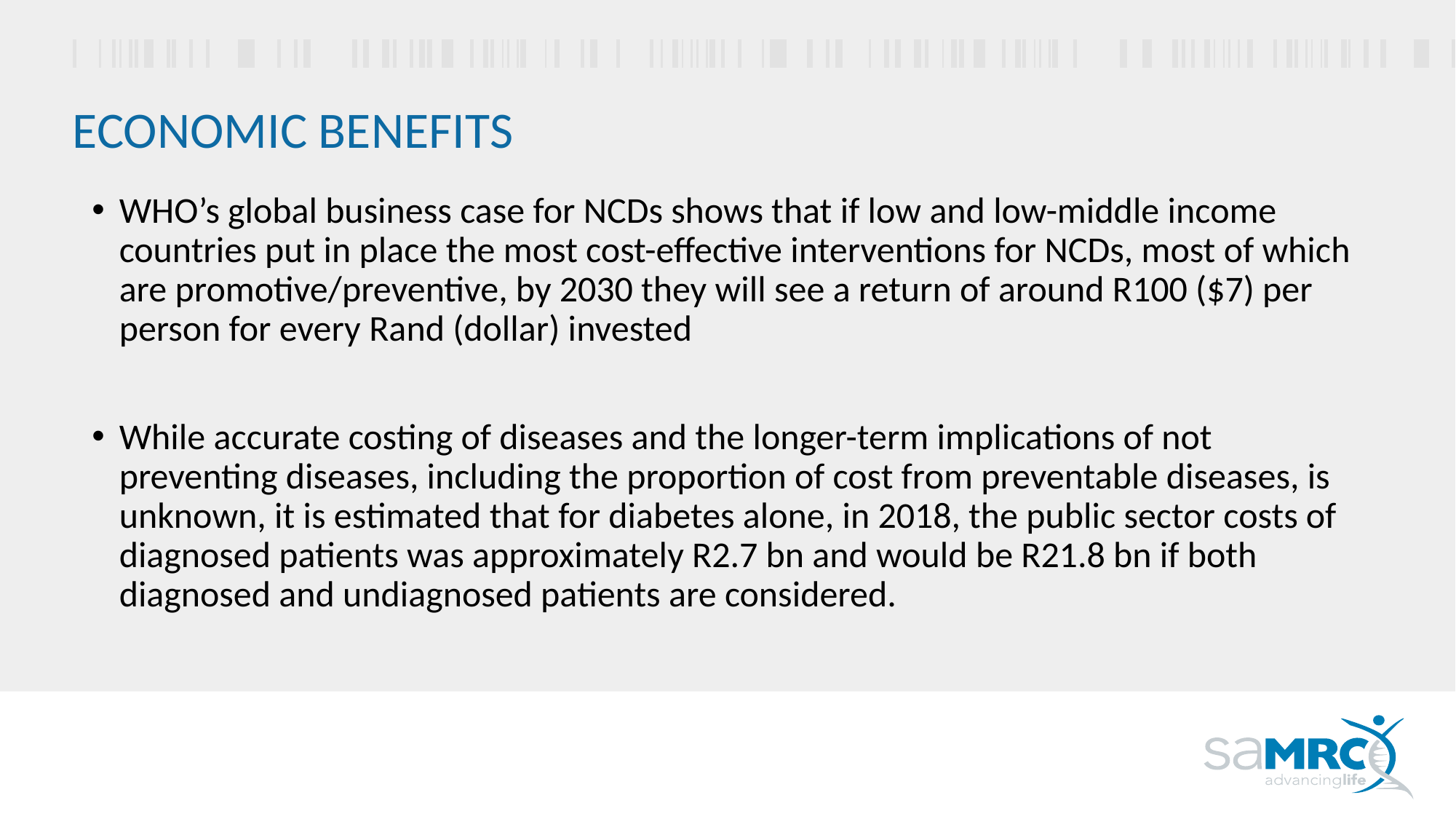

# Economic benefits
WHO’s global business case for NCDs shows that if low and low-middle income countries put in place the most cost-effective interventions for NCDs, most of which are promotive/preventive, by 2030 they will see a return of around R100 ($7) per person for every Rand (dollar) invested

While accurate costing of diseases and the longer-term implications of not preventing diseases, including the proportion of cost from preventable diseases, is unknown, it is estimated that for diabetes alone, in 2018, the public sector costs of diagnosed patients was approximately R2.7 bn and would be R21.8 bn if both diagnosed and undiagnosed patients are considered.